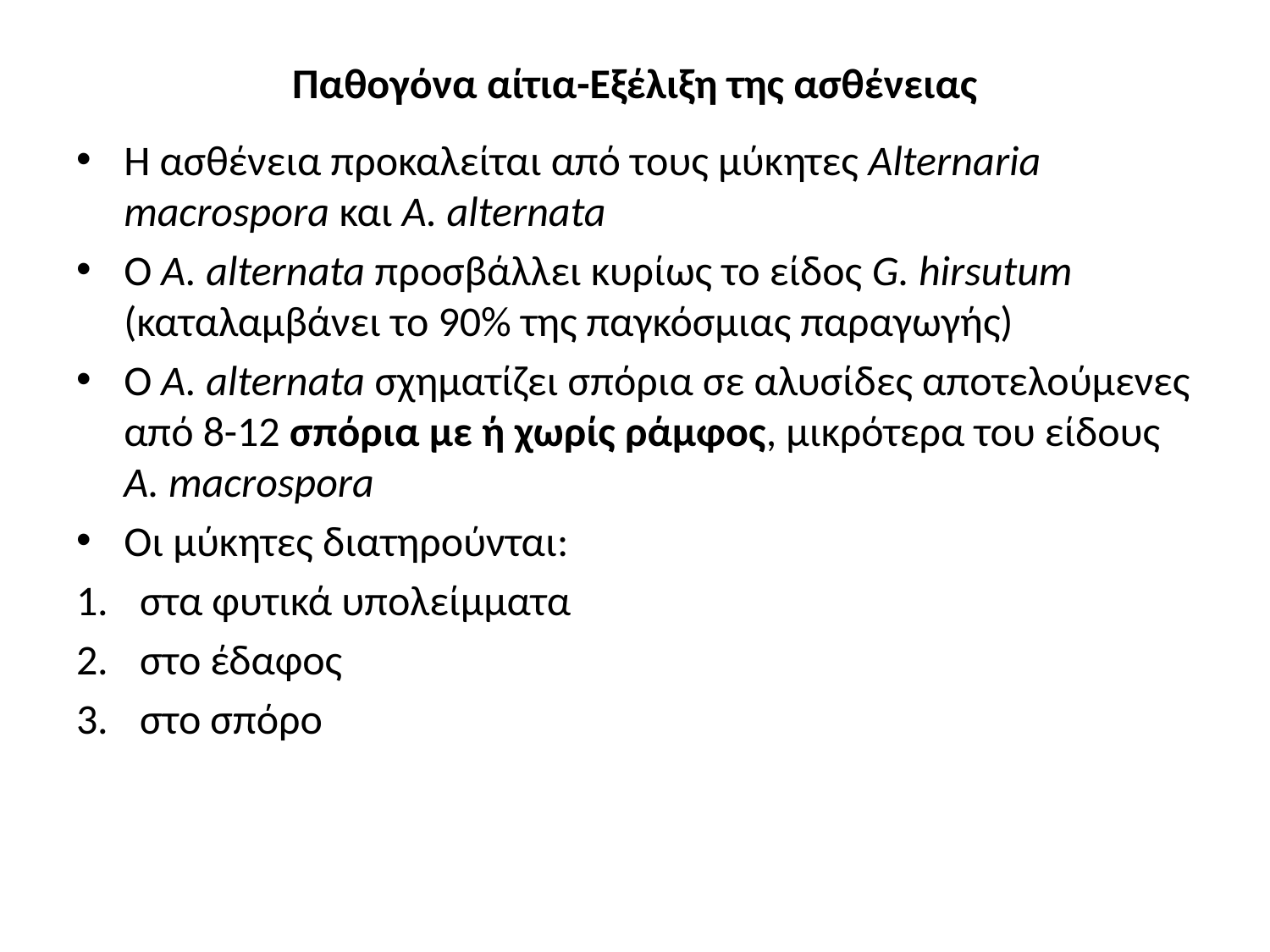

# Παθογόνα αίτια-Εξέλιξη της ασθένειας
Η ασθένεια προκαλείται από τους μύκητες Alternaria macrospora και A. alternata
Ο A. alternata προσβάλλει κυρίως το είδος G. hirsutum (καταλαμβάνει το 90% της παγκόσμιας παραγωγής)
Ο A. alternata σχηματίζει σπόρια σε αλυσίδες απoτελούμενες από 8-12 σπόρια με ή χωρίς ράμφος, μικρότερα του είδους A. macrospora
Oι μύκητες διατηρούνται:
στα φυτικά υπολείμματα
στο έδαφος
στο σπόρο